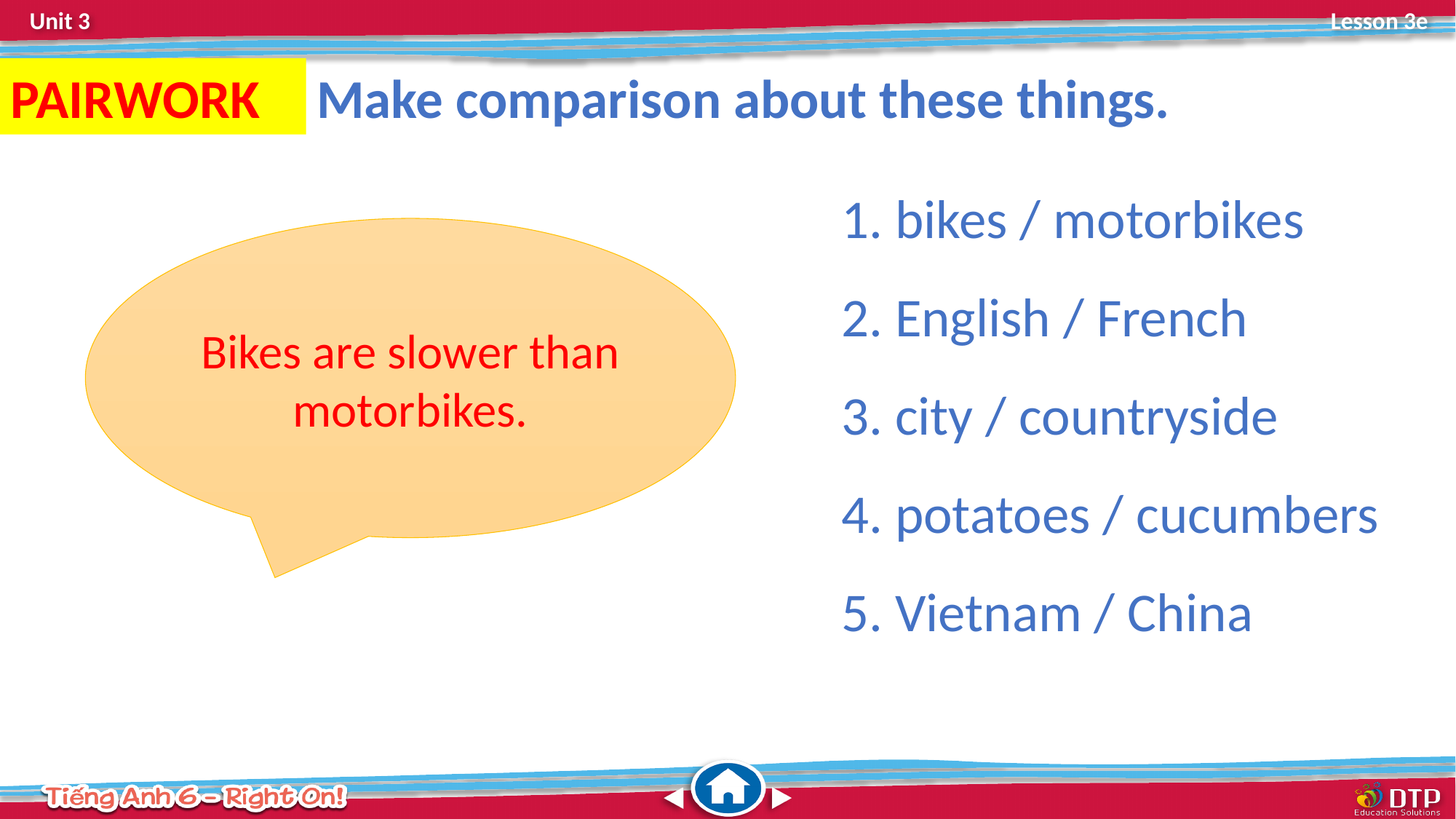

PAIRWORK
Make comparison about these things.
 bikes / motorbikes
 English / French
 city / countryside
 potatoes / cucumbers
 Vietnam / China

Bikes are slower than motorbikes.